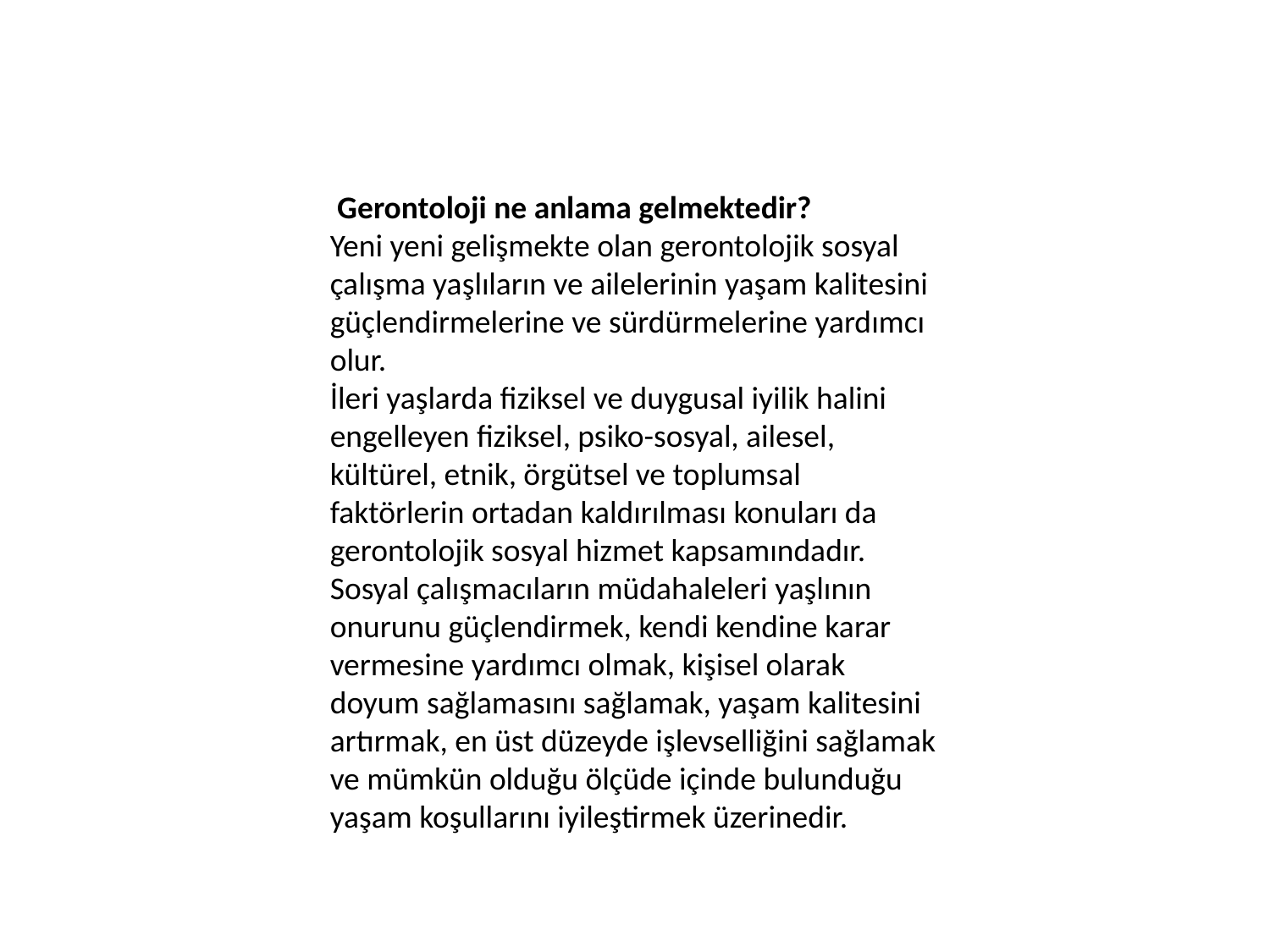

Gerontoloji ne anlama gelmektedir?
Yeni yeni gelişmekte olan gerontolojik sosyal çalışma yaşlıların ve ailelerinin yaşam kalitesini güçlendirmelerine ve sürdürmelerine yardımcı olur.
İleri yaşlarda fiziksel ve duygusal iyilik halini engelleyen fiziksel, psiko-sosyal, ailesel, kültürel, etnik, örgütsel ve toplumsal faktörlerin ortadan kaldırılması konuları da gerontolojik sosyal hizmet kapsamındadır.
Sosyal çalışmacıların müdahaleleri yaşlının onurunu güçlendirmek, kendi kendine karar vermesine yardımcı olmak, kişisel olarak doyum sağlamasını sağlamak, yaşam kalitesini artırmak, en üst düzeyde işlevselliğini sağlamak ve mümkün olduğu ölçüde içinde bulunduğu yaşam koşullarını iyileştirmek üzerinedir.